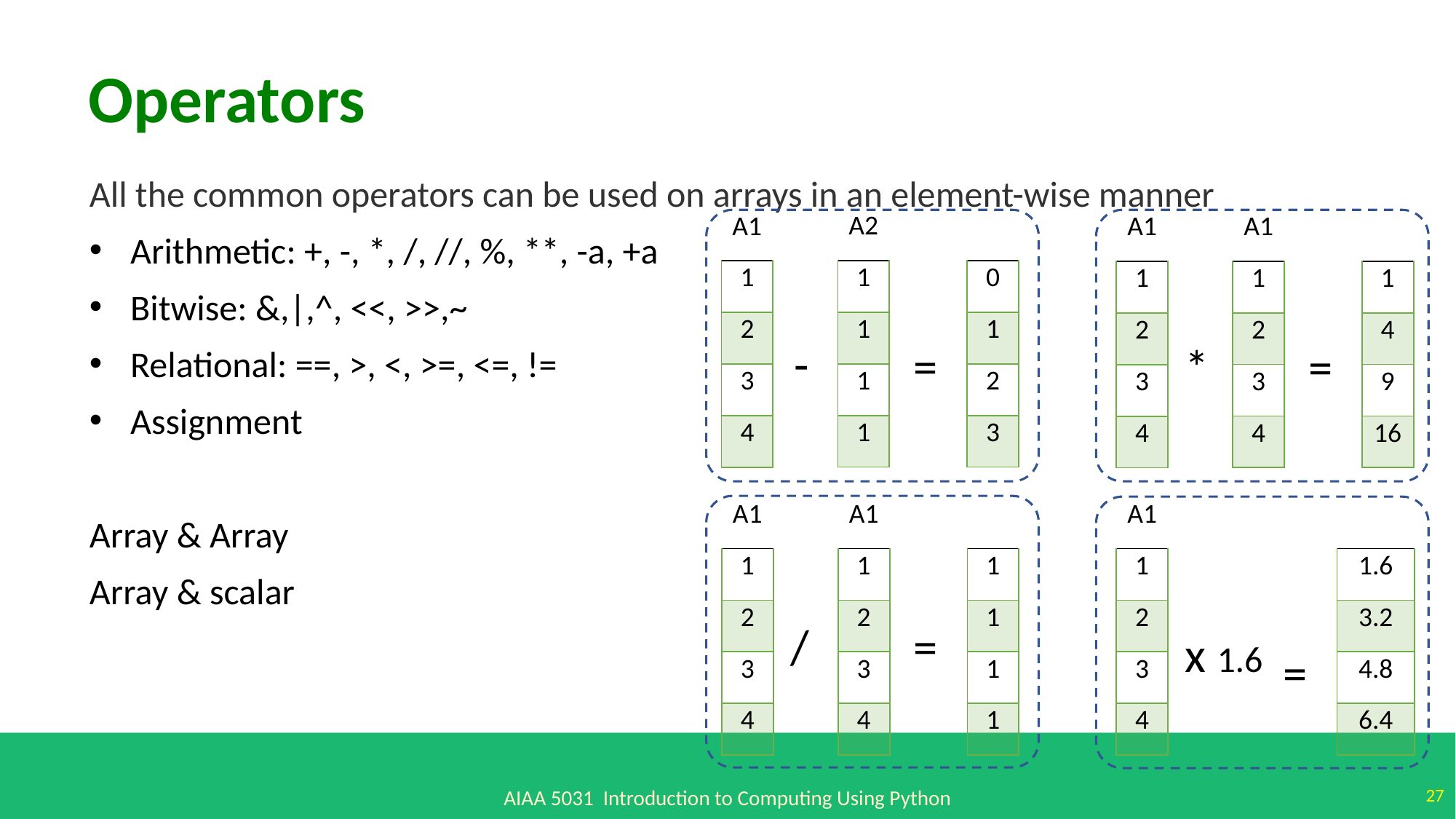

Operators
All the common operators can be used on arrays in an element-wise manner
Arithmetic: +, -, *, /, //, %, **, -a, +a
Bitwise: &,|,^, <<, >>,~
Relational: ==, >, <, >=, <=, !=
Assignment

Array & Array
Array & scalar
| A2 |
| --- |
| 1 |
| 1 |
| 1 |
| 1 |
|  |
| --- |
| 0 |
| 1 |
| 2 |
| 3 |
| A1 |
| --- |
| 1 |
| 2 |
| 3 |
| 4 |
| A1 |
| --- |
| 1 |
| 2 |
| 3 |
| 4 |
|  |
| --- |
| 1 |
| 4 |
| 9 |
| 16 |

| A1 |
| --- |
| 1 |
| 2 |
| 3 |
| 4 |
-
=
=
*

| A1 |
| --- |
| 1 |
| 2 |
| 3 |
| 4 |
| A1 |
| --- |
| 1 |
| 2 |
| 3 |
| 4 |
|  |
| --- |
| 1 |
| 1 |
| 1 |
| 1 |
| A1 |
| --- |
| 1 |
| 2 |
| 3 |
| 4 |
|  |
| --- |
| 1.6 |
| 3.2 |
| 4.8 |
| 6.4 |
=
/
x 1.6
=
27
AIAA 5031  Introduction to Computing Using Python